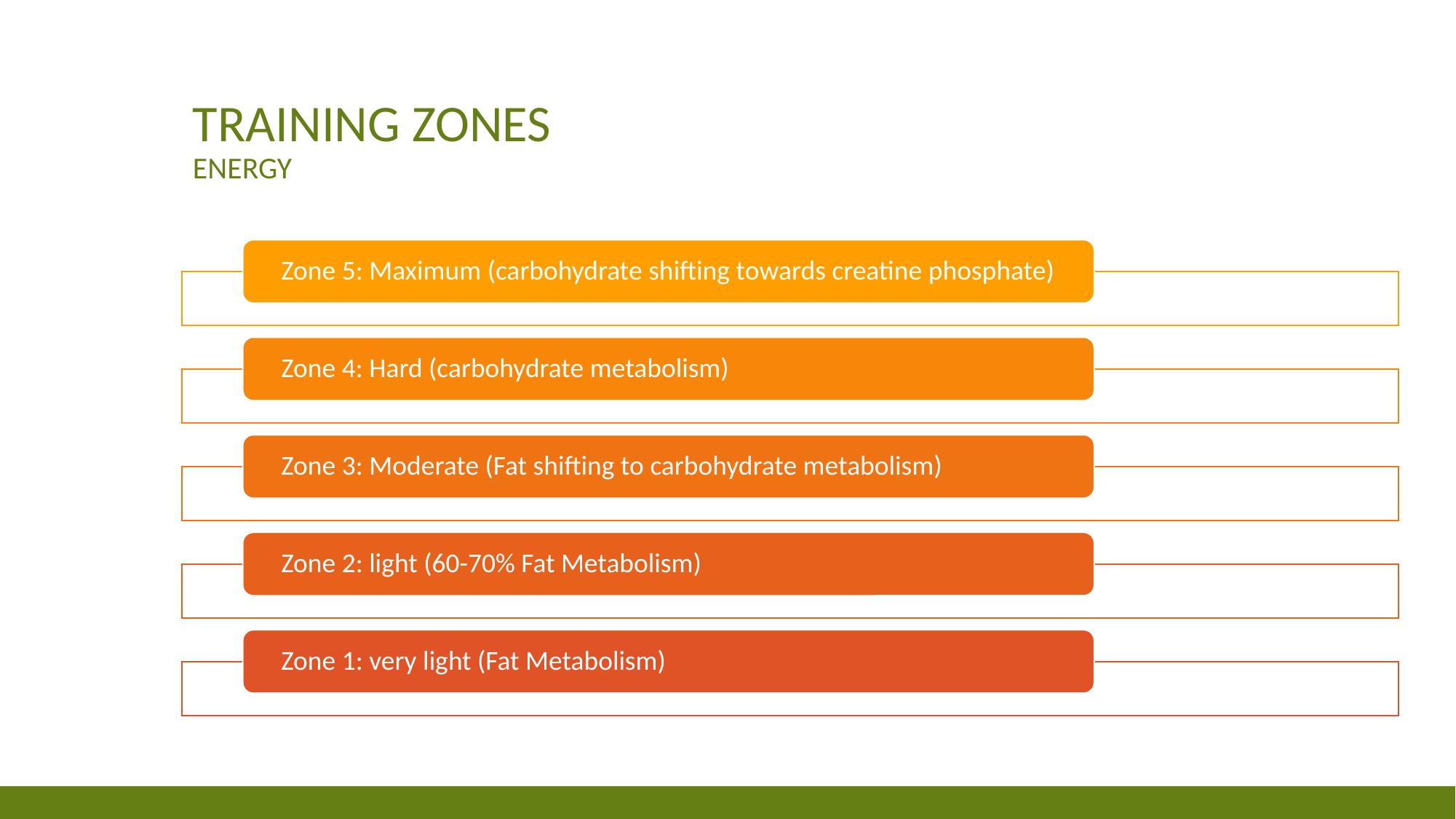

# Training Zones Energy
Zone 5: Maximum (carbohydrate shifting towards creatine phosphate)
Zone 4: Hard (carbohydrate metabolism)
Zone 3: Moderate (Fat shifting to carbohydrate metabolism)
Zone 2: light (60-70% Fat Metabolism)
Zone 1: very light (Fat Metabolism)